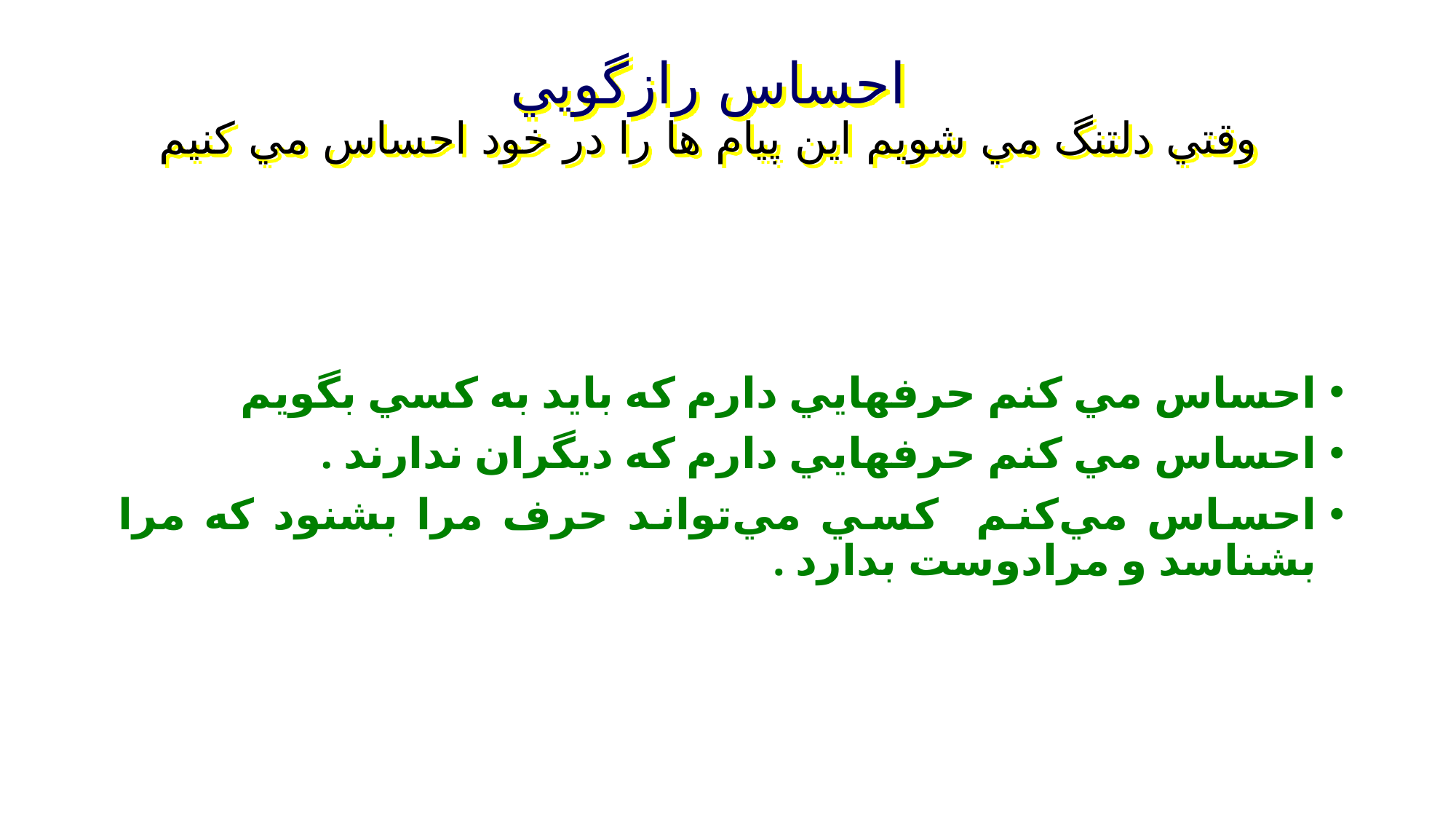

# احساس رازگويي وقتي دلتنگ مي شويم اين پيام ها را در خود احساس مي كنيم
احساس مي كنم حرفهايي دارم كه بايد به كسي بگويم
احساس مي كنم حرفهايي دارم كه ديگران ندارند .
احساس مي‌كنم  كسي مي‌تواند حرف مرا بشنود كه مرا بشناسد و مرادوست بدارد .